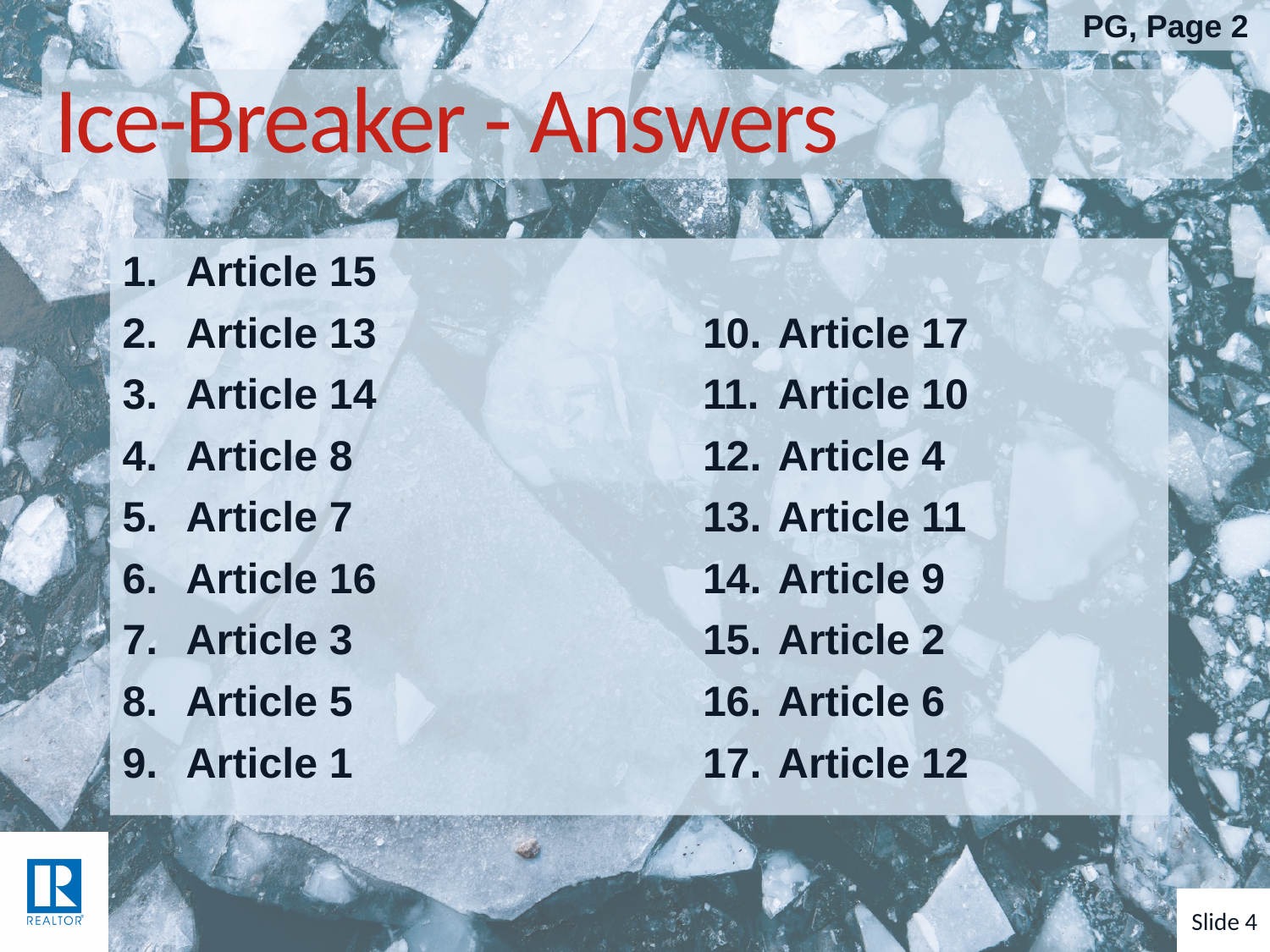

PG, Page 2
# Ice-Breaker - Answers
Article 15
Article 13
Article 14
Article 8
Article 7
Article 16
Article 3
Article 5
Article 1

 Article 17
 Article 10
 Article 4
 Article 11
 Article 9
 Article 2
 Article 6
 Article 12
Slide 4